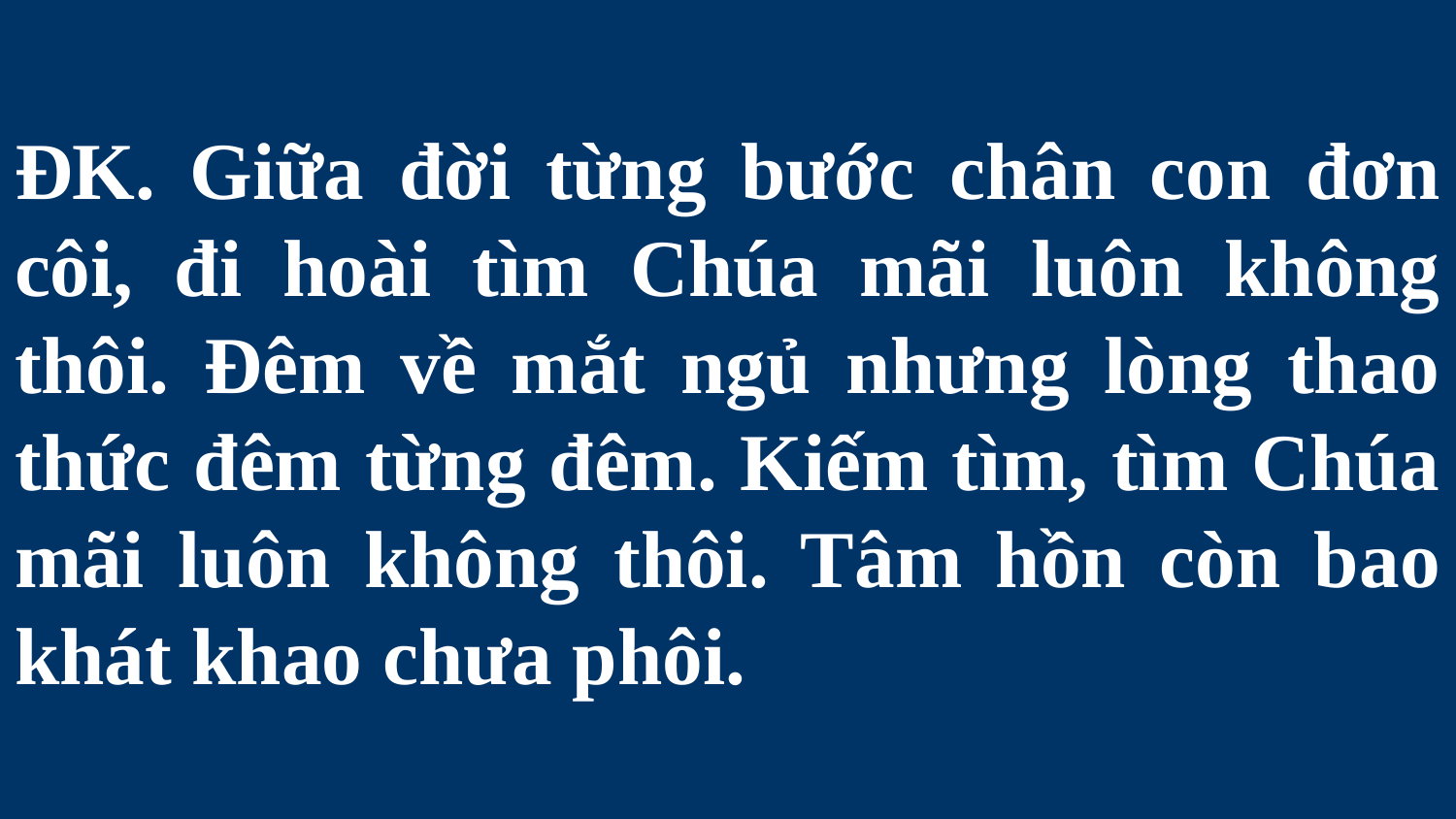

# ĐK. Giữa đời từng bước chân con đơn côi, đi hoài tìm Chúa mãi luôn không thôi. Đêm về mắt ngủ nhưng lòng thao thức đêm từng đêm. Kiếm tìm, tìm Chúa mãi luôn không thôi. Tâm hồn còn bao khát khao chưa phôi.